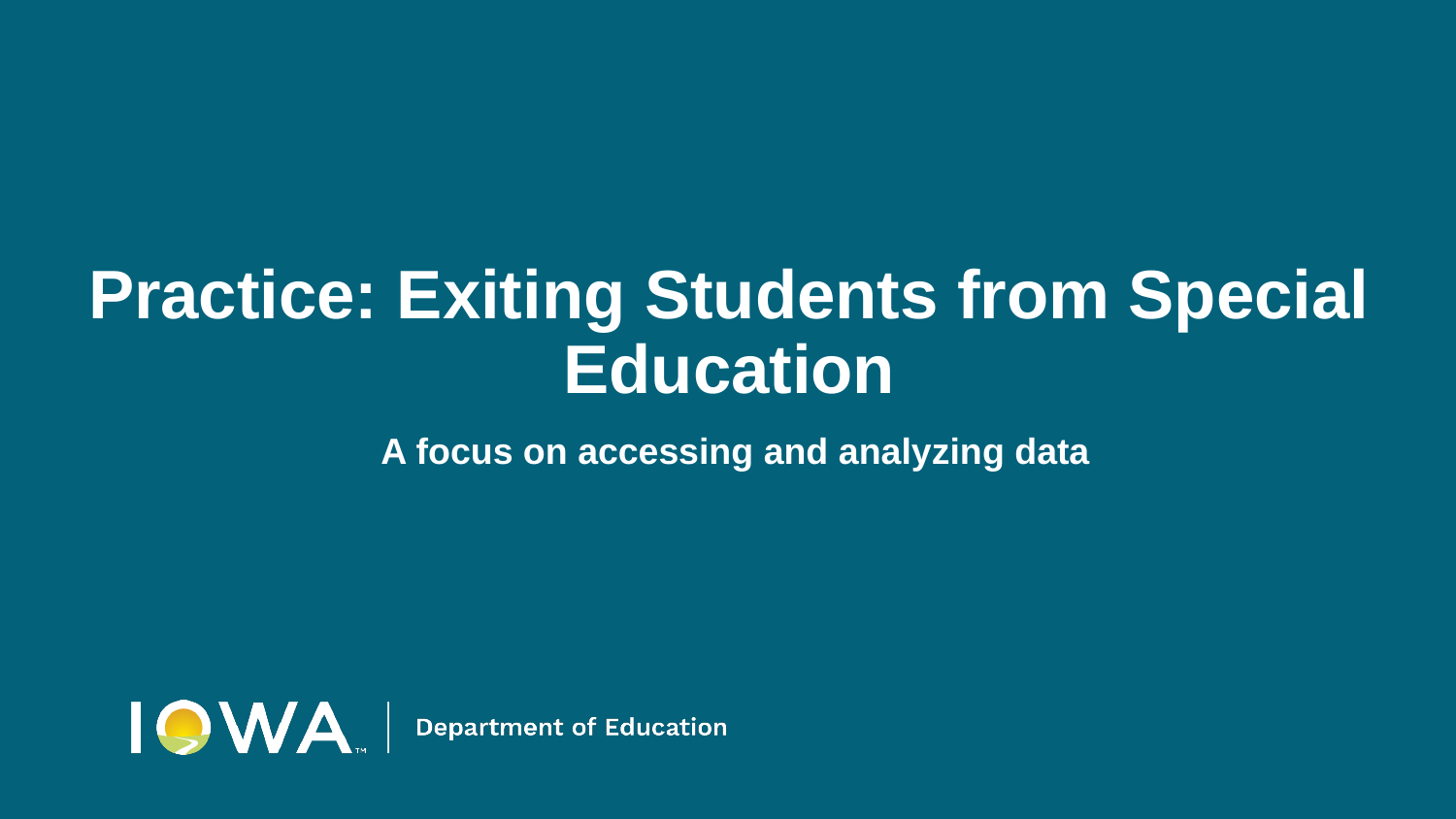

# Practice: Exiting Students from Special Education
A focus on accessing and analyzing data